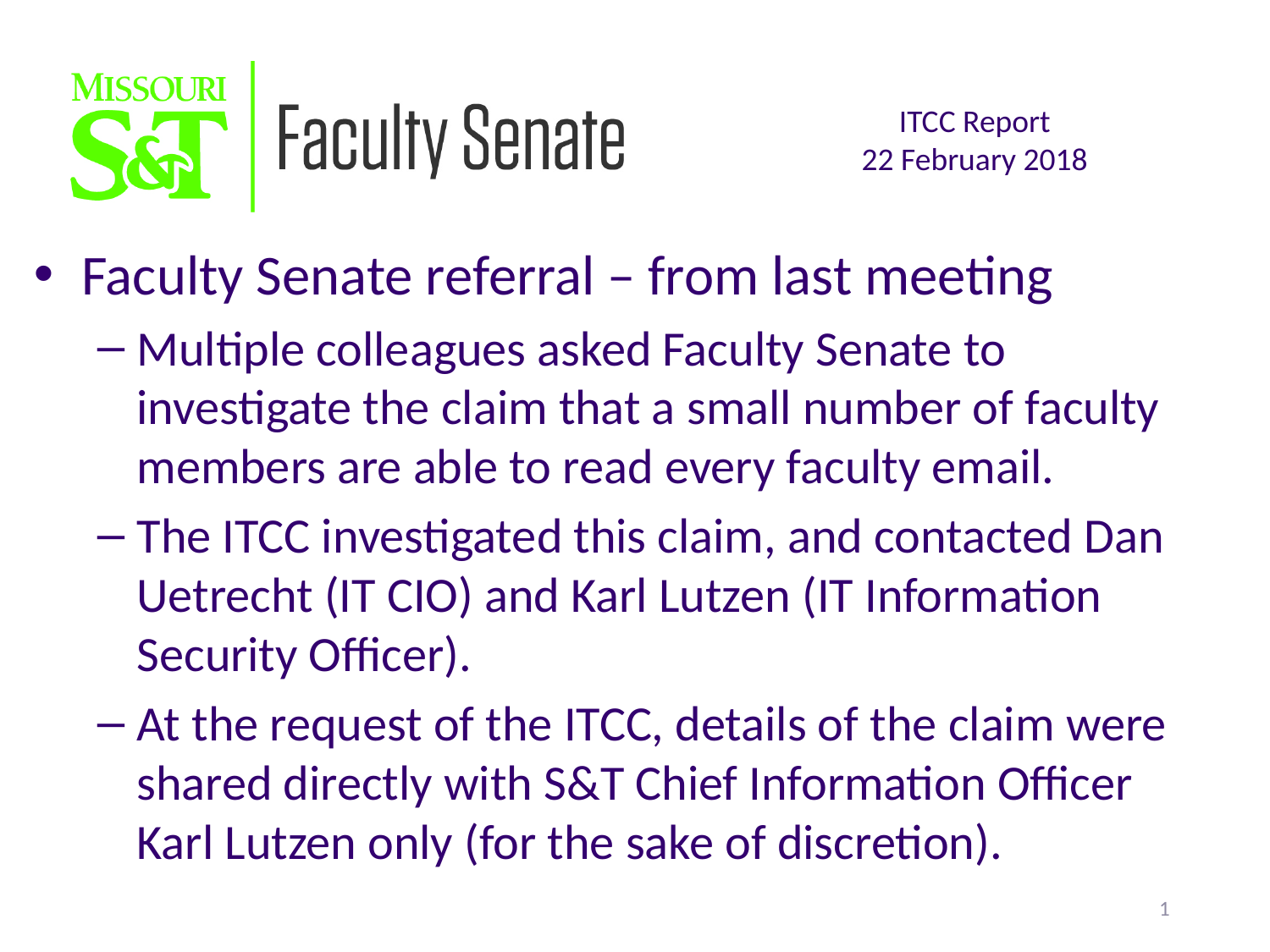

Faculty Senate referral – from last meeting
Multiple colleagues asked Faculty Senate to investigate the claim that a small number of faculty members are able to read every faculty email.
The ITCC investigated this claim, and contacted Dan Uetrecht (IT CIO) and Karl Lutzen (IT Information Security Officer).
At the request of the ITCC, details of the claim were shared directly with S&T Chief Information Officer Karl Lutzen only (for the sake of discretion).

1